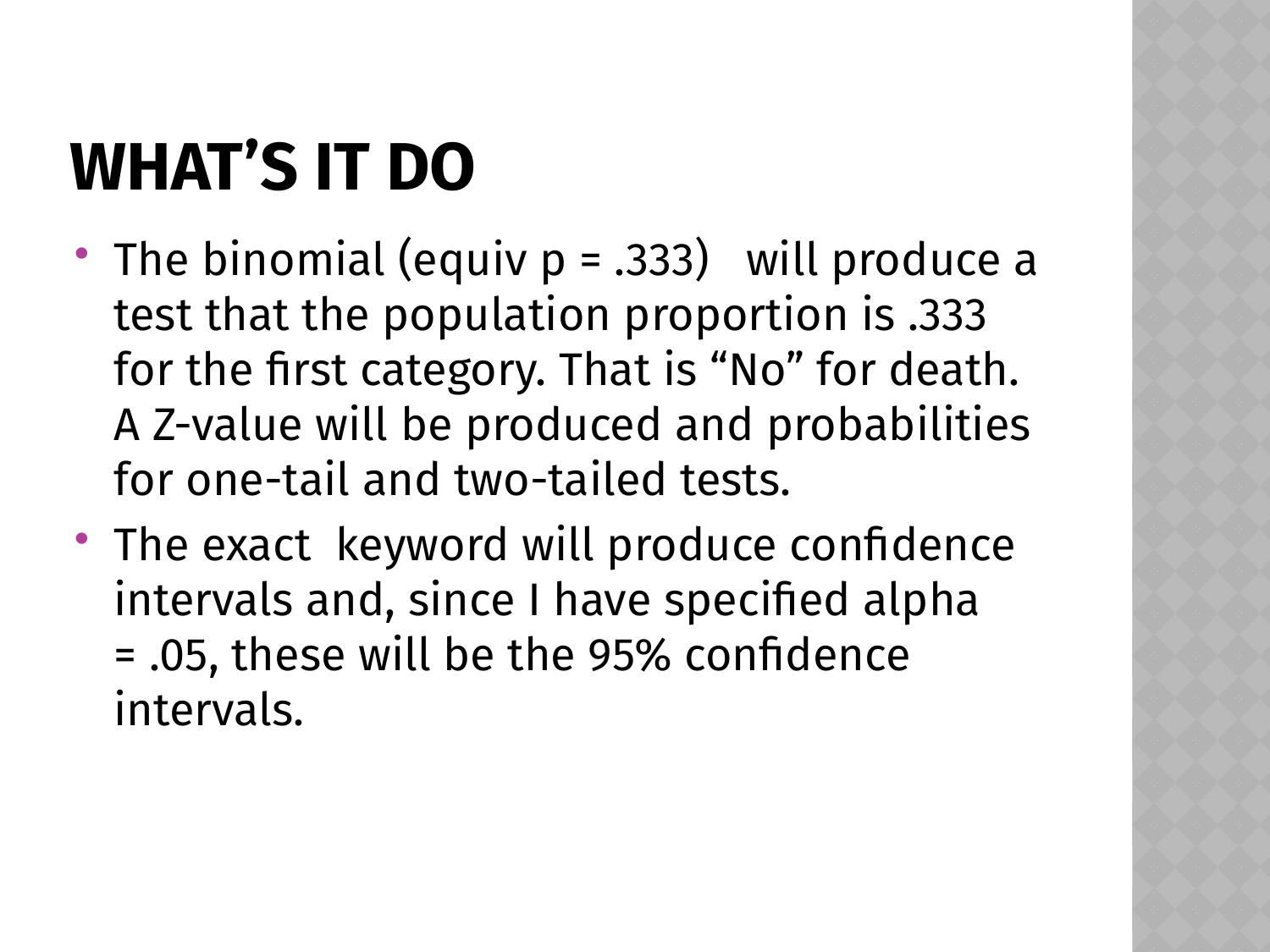

# What’s it Do
The binomial (equiv p = .333)   will produce a test that the population proportion is .333 for the first category. That is “No” for death.  A Z-value will be produced and probabilities for one-tail and two-tailed tests.
The exact  keyword will produce confidence intervals and, since I have specified alpha = .05, these will be the 95% confidence intervals.